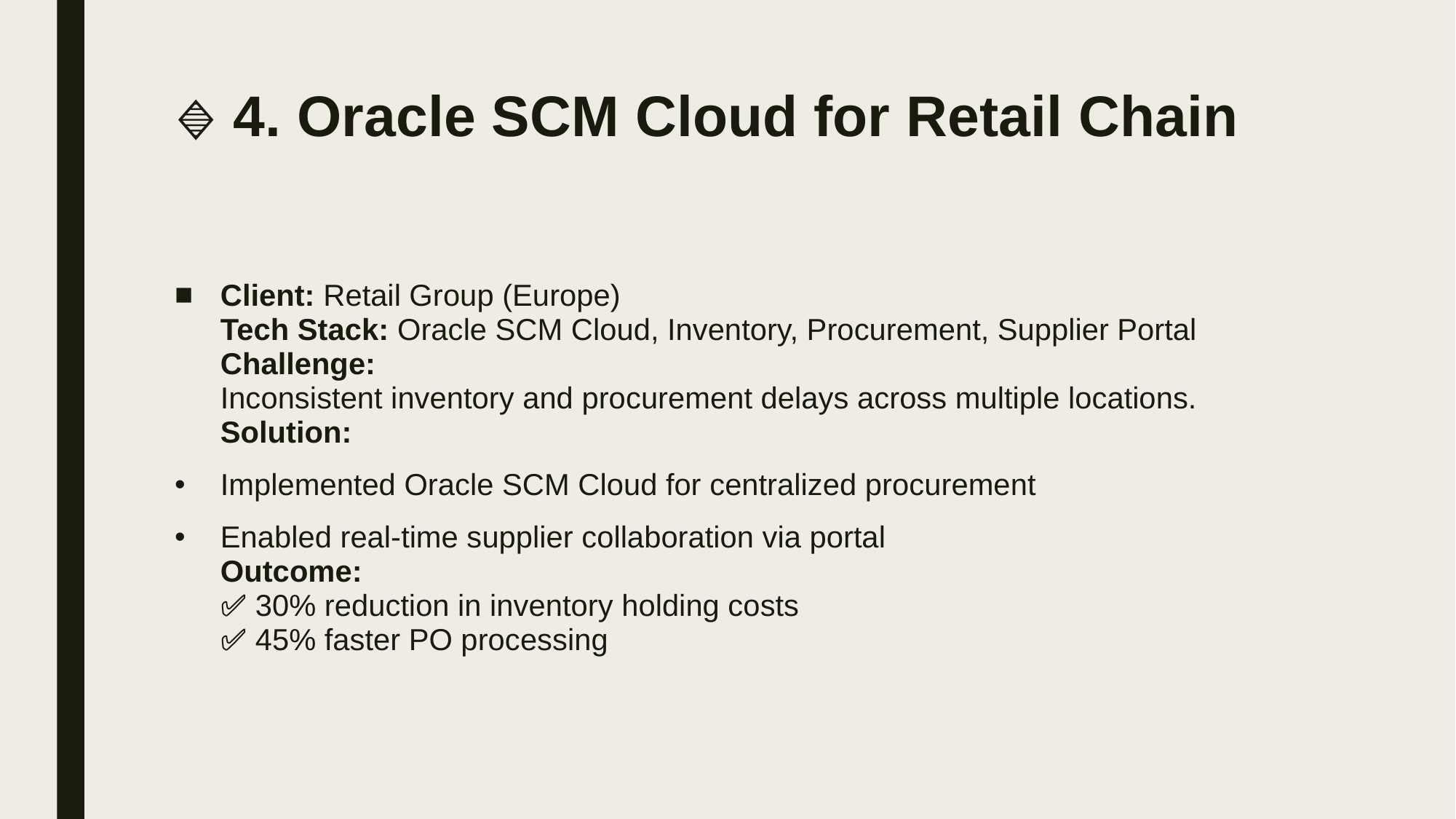

# 🔹 4. Oracle SCM Cloud for Retail Chain
Client: Retail Group (Europe)
Tech Stack: Oracle SCM Cloud, Inventory, Procurement, Supplier Portal
Challenge:
Inconsistent inventory and procurement delays across multiple locations.
Solution:
Implemented Oracle SCM Cloud for centralized procurement
Enabled real-time supplier collaboration via portal
Outcome:
✅ 30% reduction in inventory holding costs
✅ 45% faster PO processing